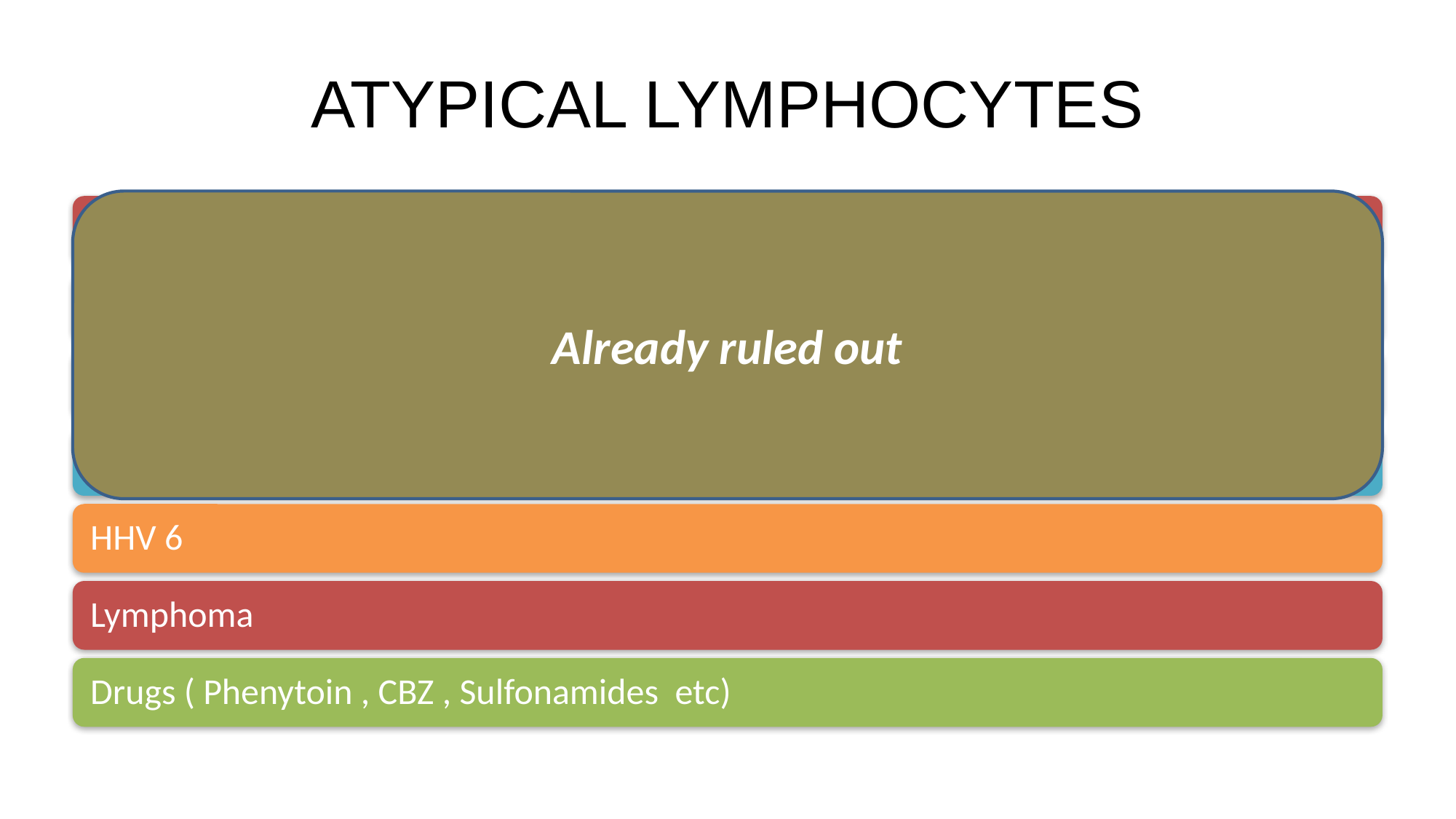

# ATYPICAL LYMPHOCYTES
Already ruled out
EBV
CMV
HIV
Toxoplasmosis
HHV 6
Lymphoma
Drugs ( Phenytoin , CBZ , Sulfonamides  etc)